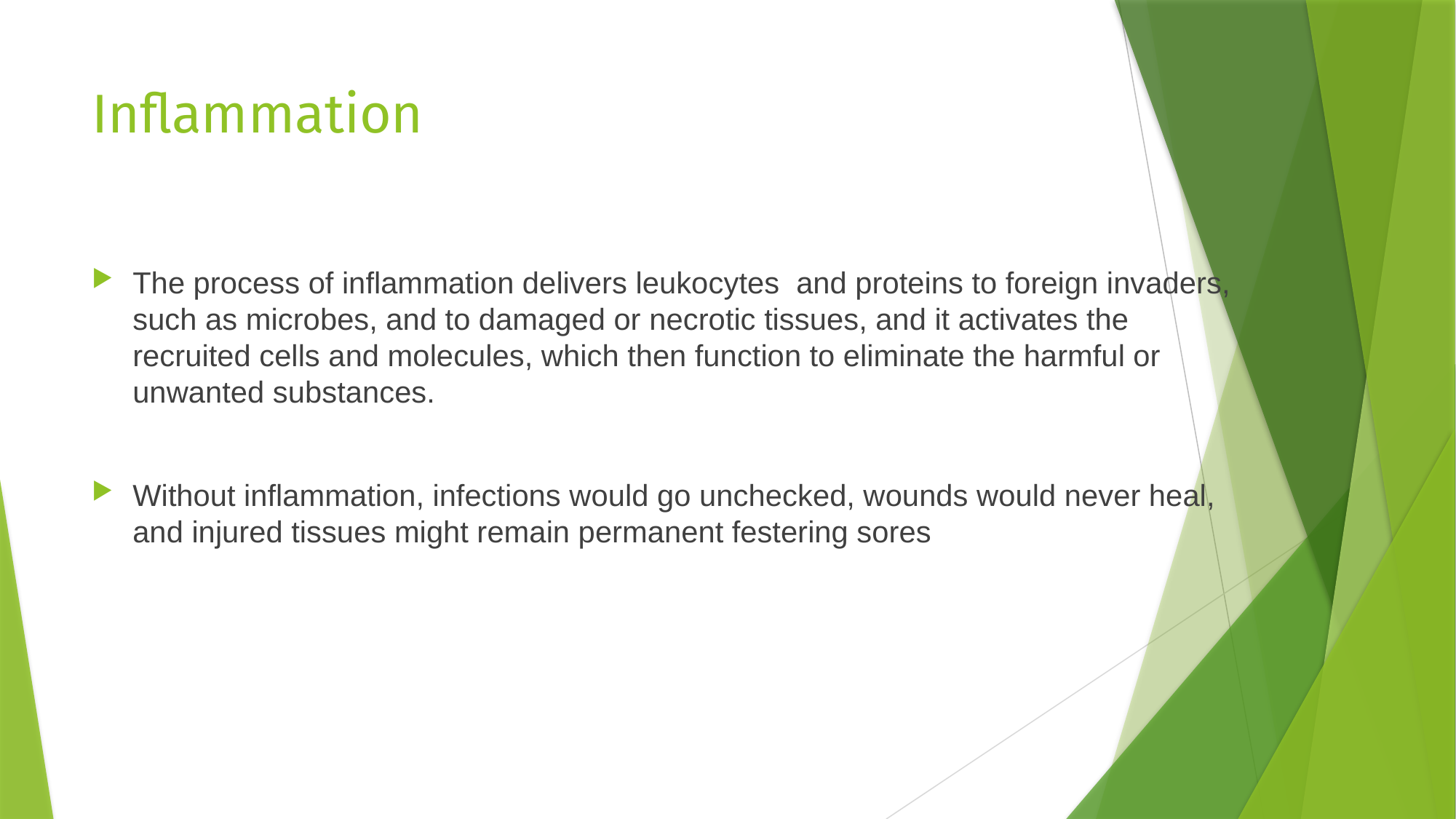

# Inflammation
The process of inflammation delivers leukocytes  and proteins to foreign invaders, such as microbes, and to damaged or necrotic tissues, and it activates the recruited cells and molecules, which then function to eliminate the harmful or unwanted substances.

Without inflammation, infections would go unchecked, wounds would never heal, and injured tissues might remain permanent festering sores